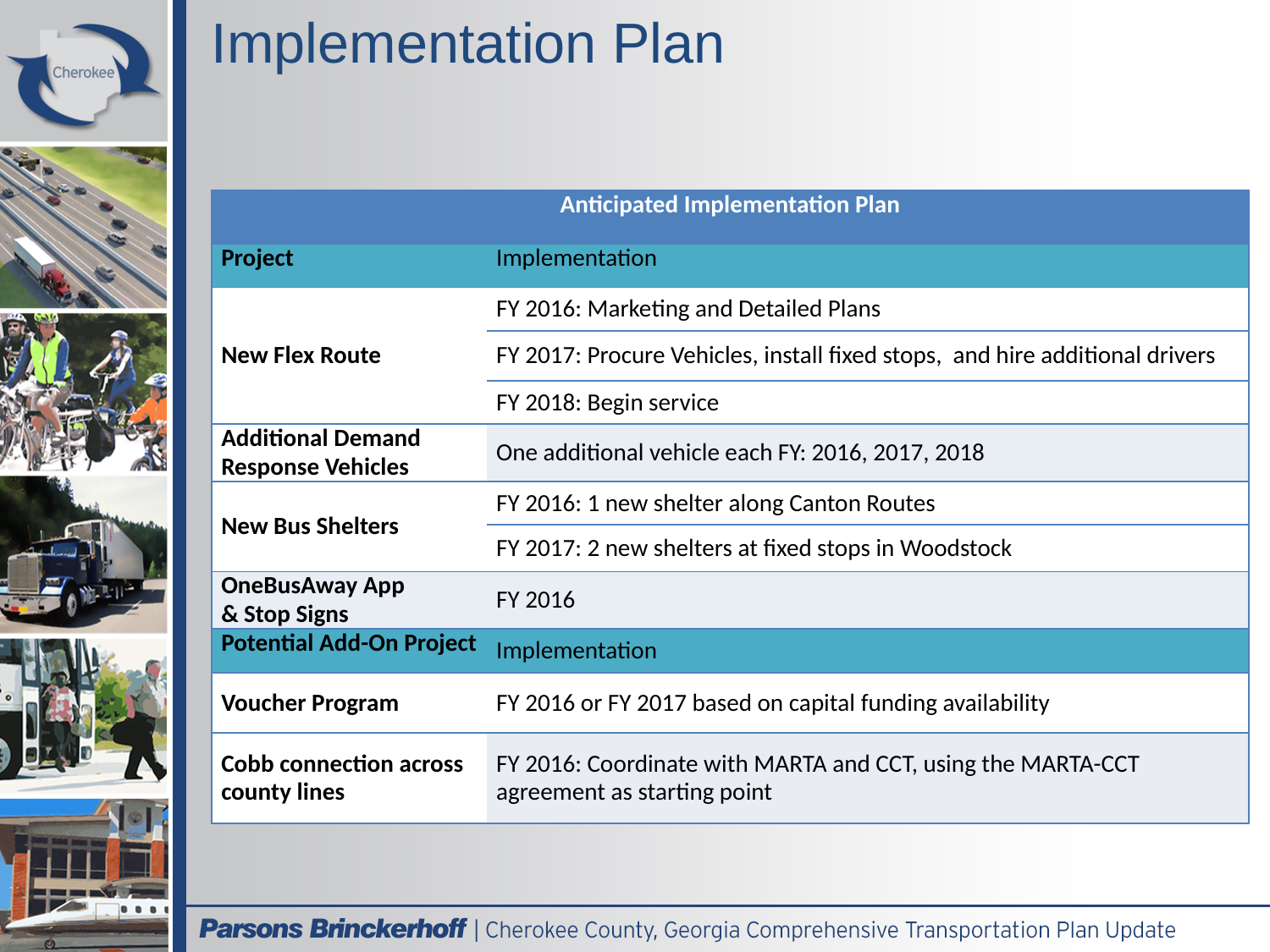

# Implementation Plan
| Anticipated Implementation Plan |  |
| --- | --- |
| Project | Implementation |
| New Flex Route | FY 2016: Marketing and Detailed Plans |
|  | FY 2017: Procure Vehicles, install fixed stops, and hire additional drivers |
|  | FY 2018: Begin service |
| Additional Demand Response Vehicles | One additional vehicle each FY: 2016, 2017, 2018 |
| New Bus Shelters | FY 2016: 1 new shelter along Canton Routes |
|  | FY 2017: 2 new shelters at fixed stops in Woodstock |
| OneBusAway App & Stop Signs | FY 2016 |
| Potential Add-On Project | Implementation |
| Voucher Program | FY 2016 or FY 2017 based on capital funding availability |
| Cobb connection across county lines | FY 2016: Coordinate with MARTA and CCT, using the MARTA-CCT agreement as starting point |